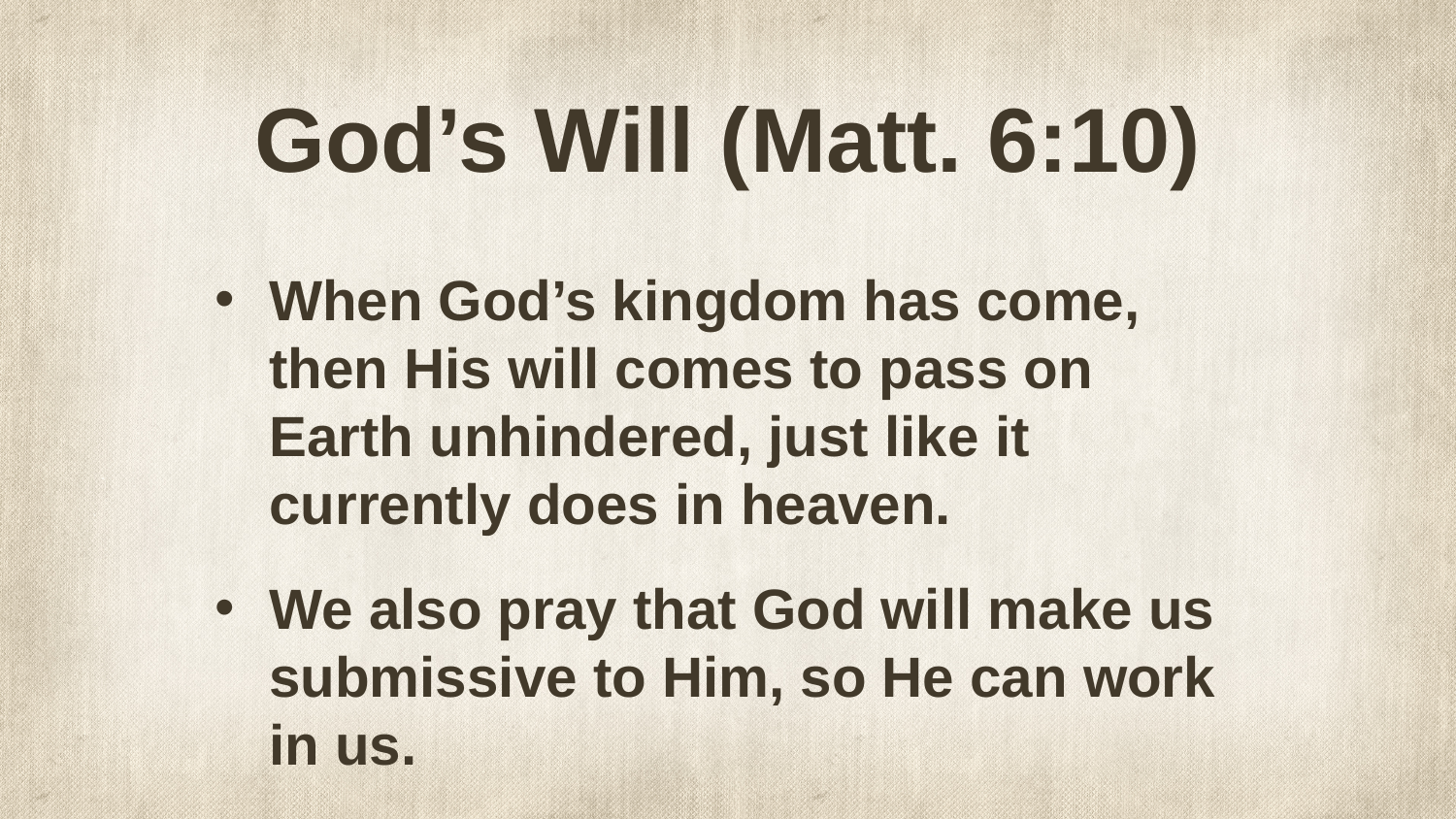

# God’s Will (Matt. 6:10)
When God’s kingdom has come, then His will comes to pass on Earth unhindered, just like it currently does in heaven.
We also pray that God will make us submissive to Him, so He can work in us.